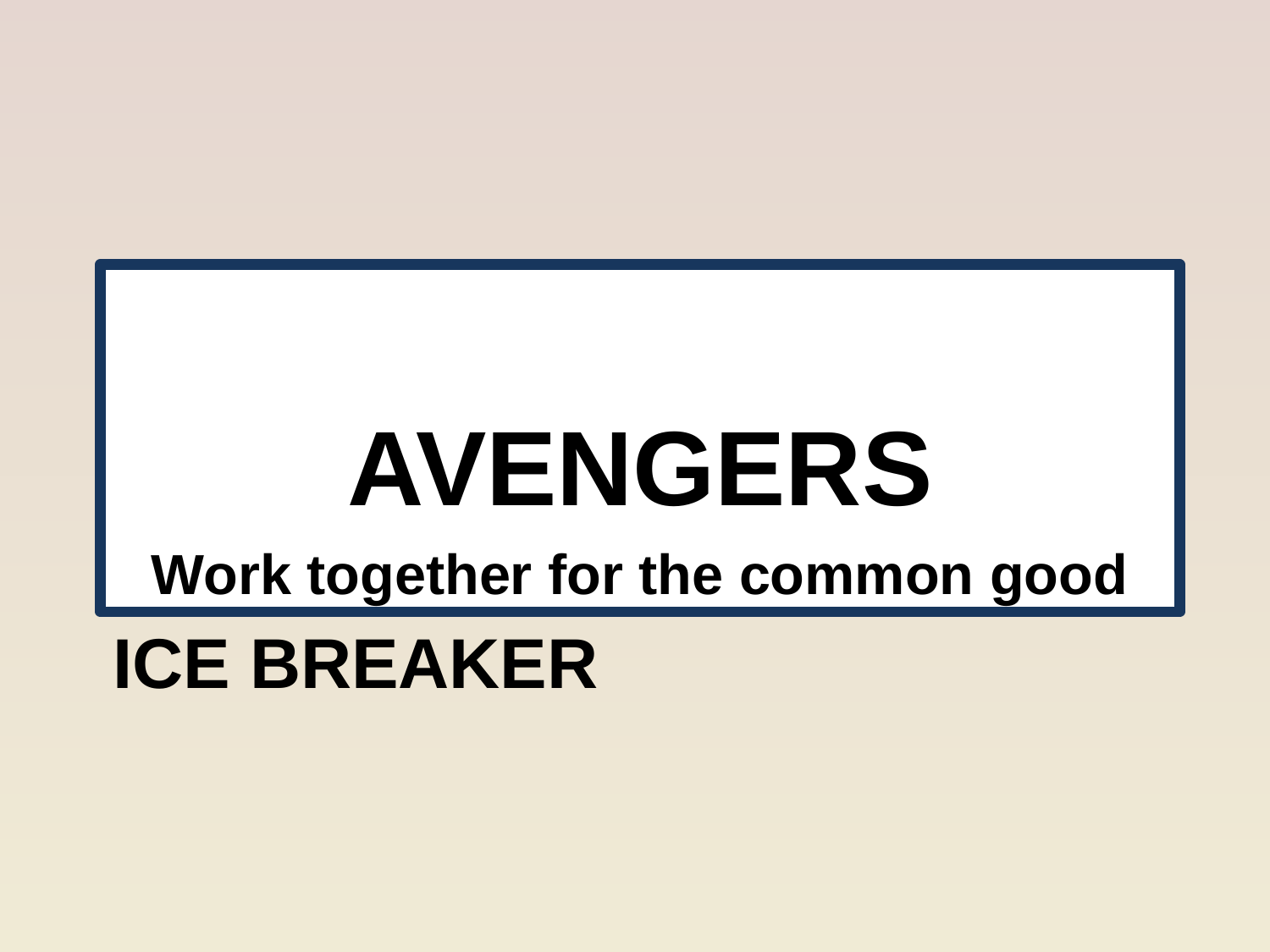

AVENGERS
Work together for the common good
# Ice breaker